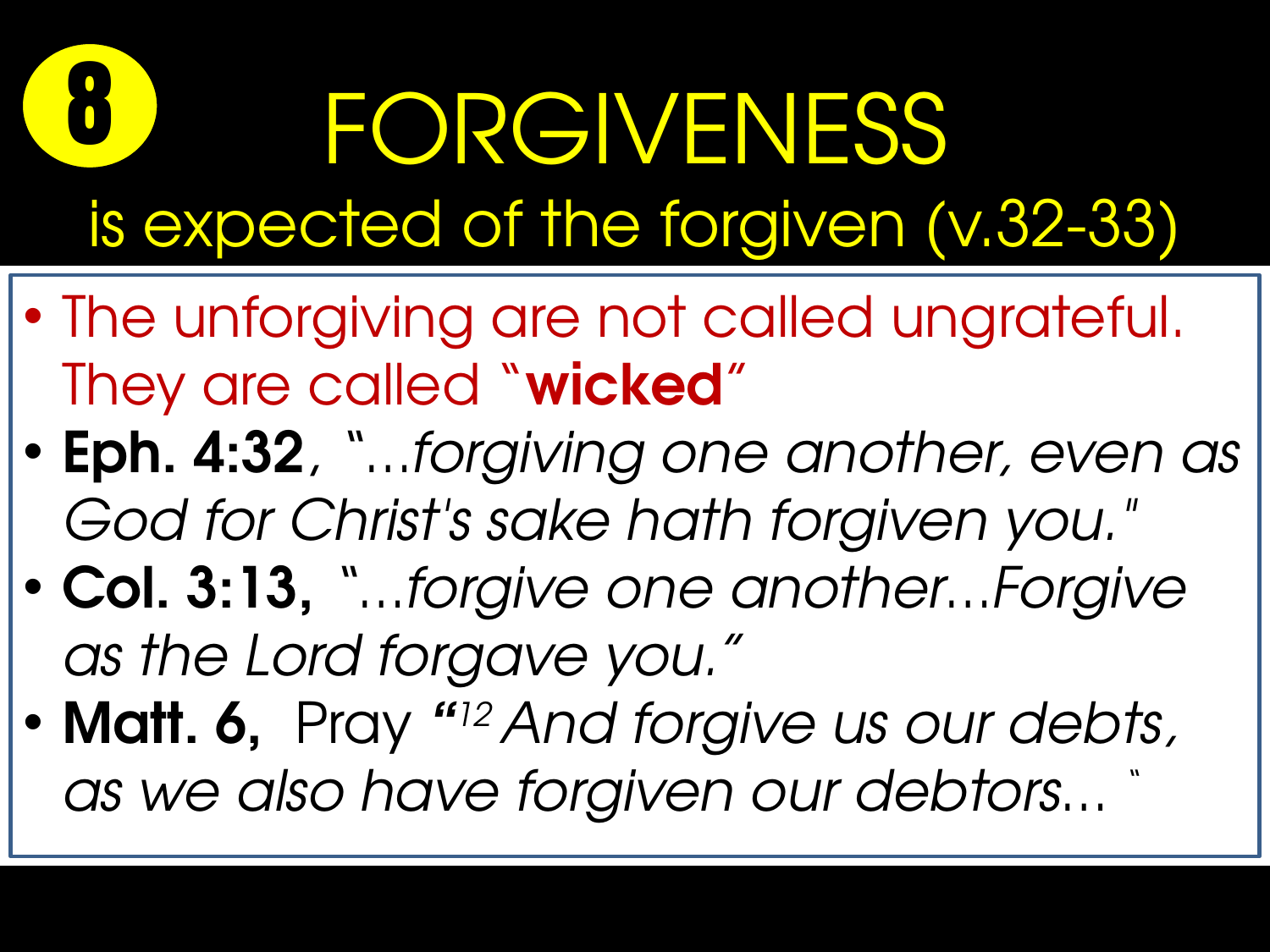

8
FORGIVENESS
is expected of the forgiven (v.32-33)
The unforgiving are not called ungrateful. They are called “wicked”
Eph. 4:32, “…forgiving one another, even as God for Christ's sake hath forgiven you."
Col. 3:13, “…forgive one another…Forgive as the Lord forgave you.”
Matt. 6,  Pray “12 And forgive us our debts, as we also have forgiven our debtors… “